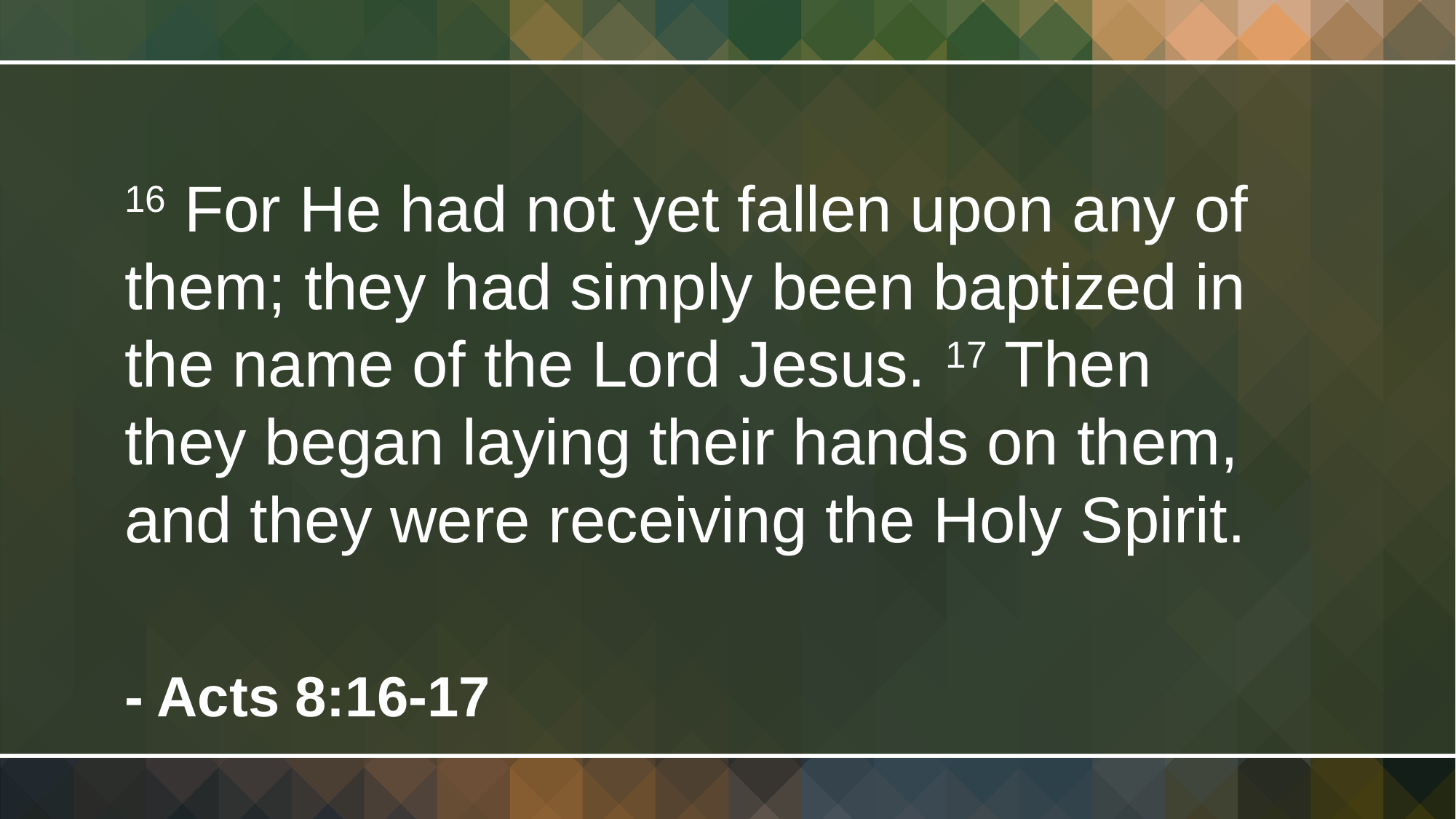

16 For He had not yet fallen upon any of them; they had simply been baptized in the name of the Lord Jesus. 17 Then they began laying their hands on them, and they were receiving the Holy Spirit.
- Acts 8:16-17